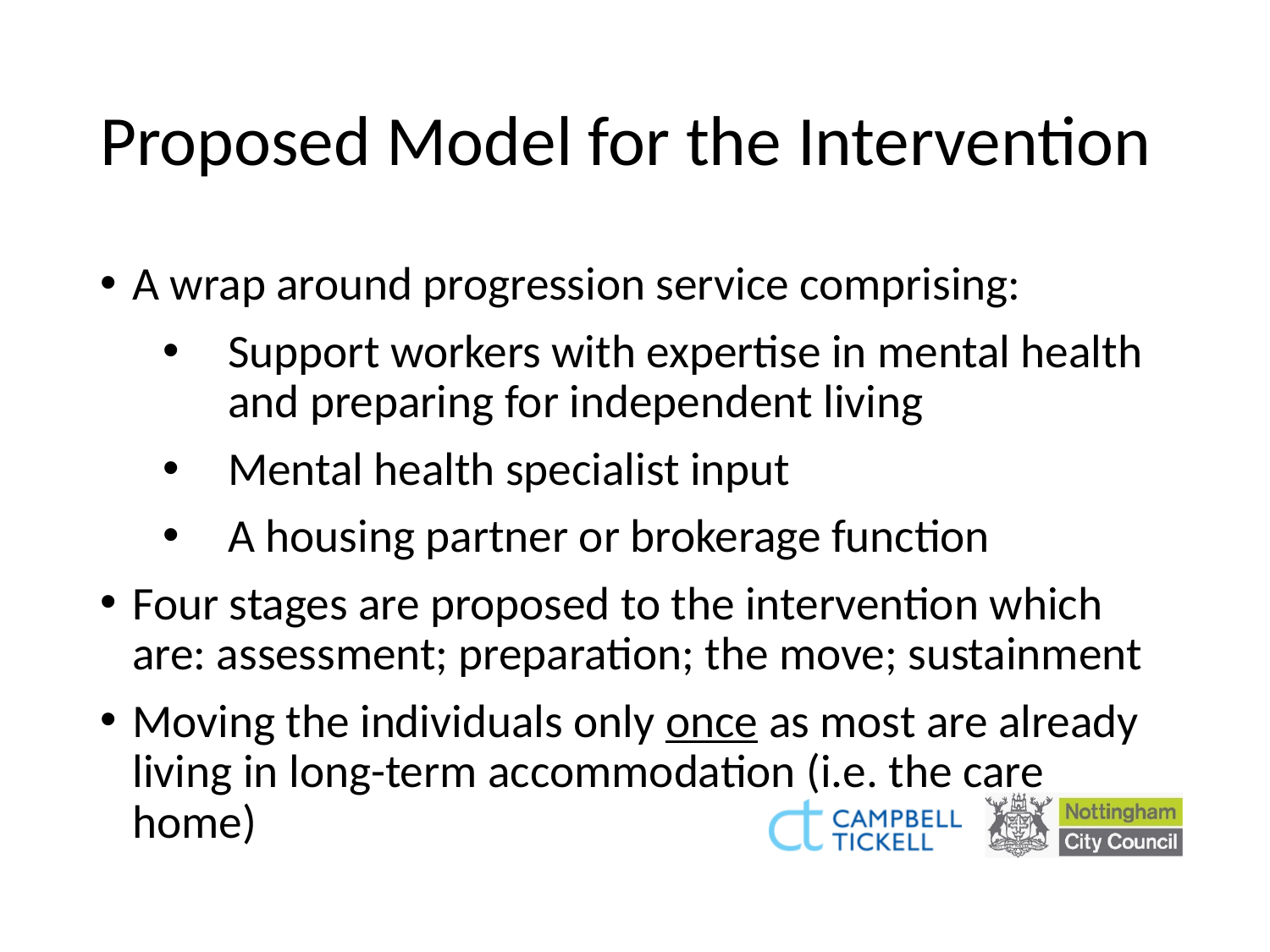

# Proposed Model for the Intervention
A wrap around progression service comprising:
Support workers with expertise in mental health and preparing for independent living
Mental health specialist input
A housing partner or brokerage function
Four stages are proposed to the intervention which are: assessment; preparation; the move; sustainment
Moving the individuals only once as most are already living in long-term accommodation (i.e. the care home)